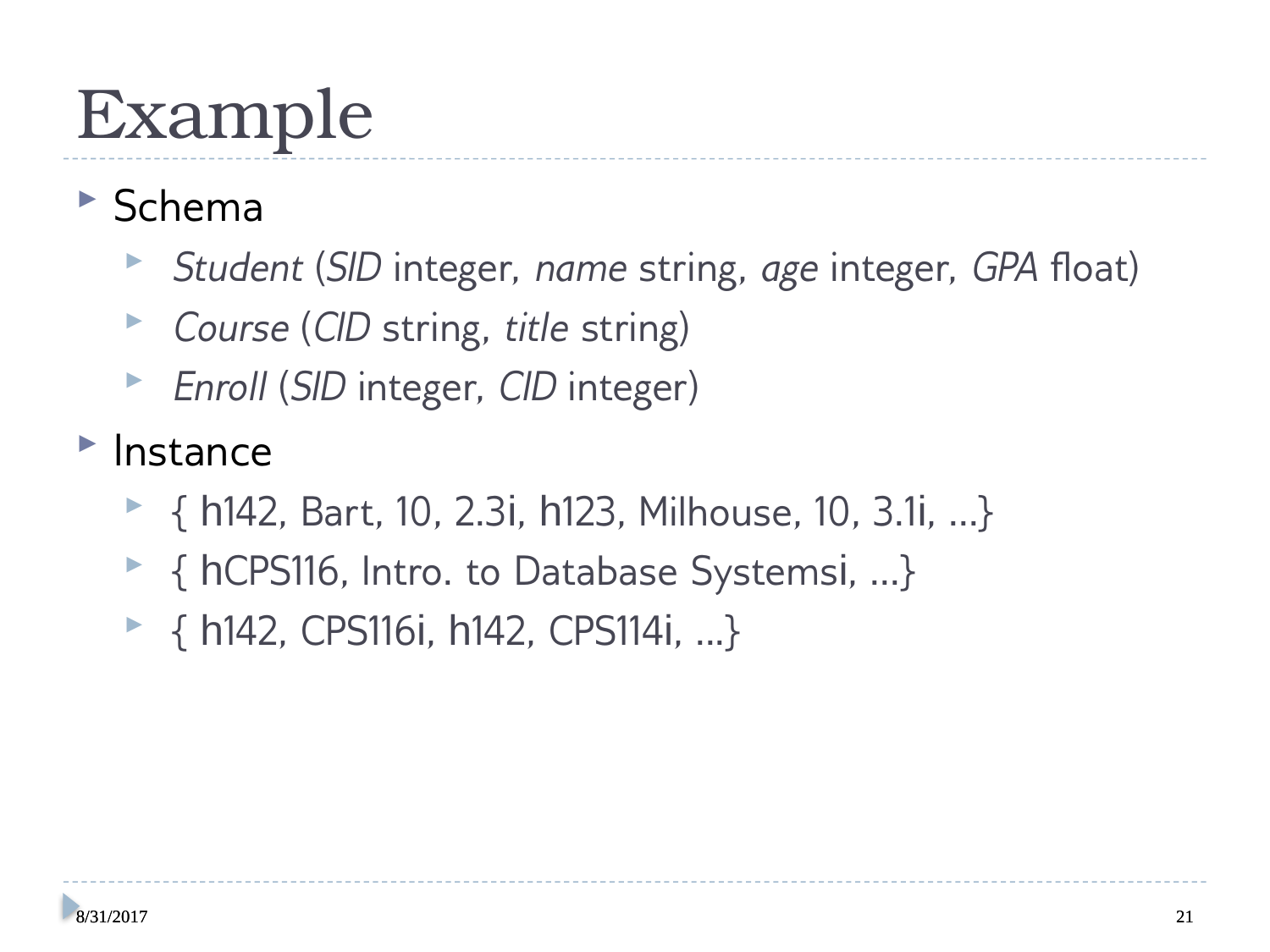

# Example
Schema
Student (SID integer, name string, age integer, GPA float)
Course (CID string, title string)
Enroll (SID integer, CID integer)
Instance
{ h142, Bart, 10, 2.3i, h123, Milhouse, 10, 3.1i, ...}
{ hCPS116, Intro. to Database Systemsi, ...}
{ h142, CPS116i, h142, CPS114i, ...}
8/31/2017
8/31/2017
21
21